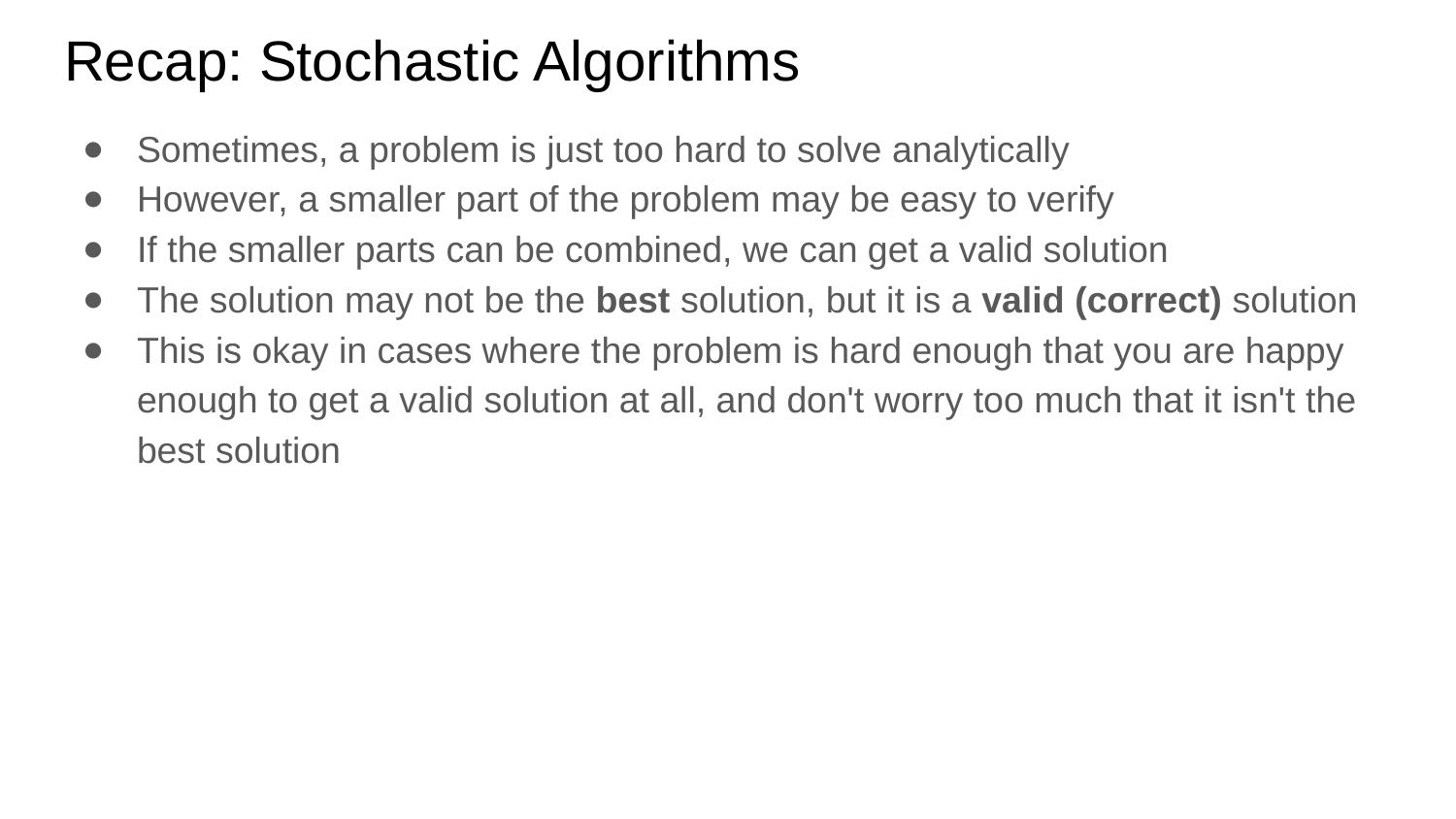

# Recap: Stochastic Algorithms
Sometimes, a problem is just too hard to solve analytically
However, a smaller part of the problem may be easy to verify
If the smaller parts can be combined, we can get a valid solution
The solution may not be the best solution, but it is a valid (correct) solution
This is okay in cases where the problem is hard enough that you are happy enough to get a valid solution at all, and don't worry too much that it isn't the best solution